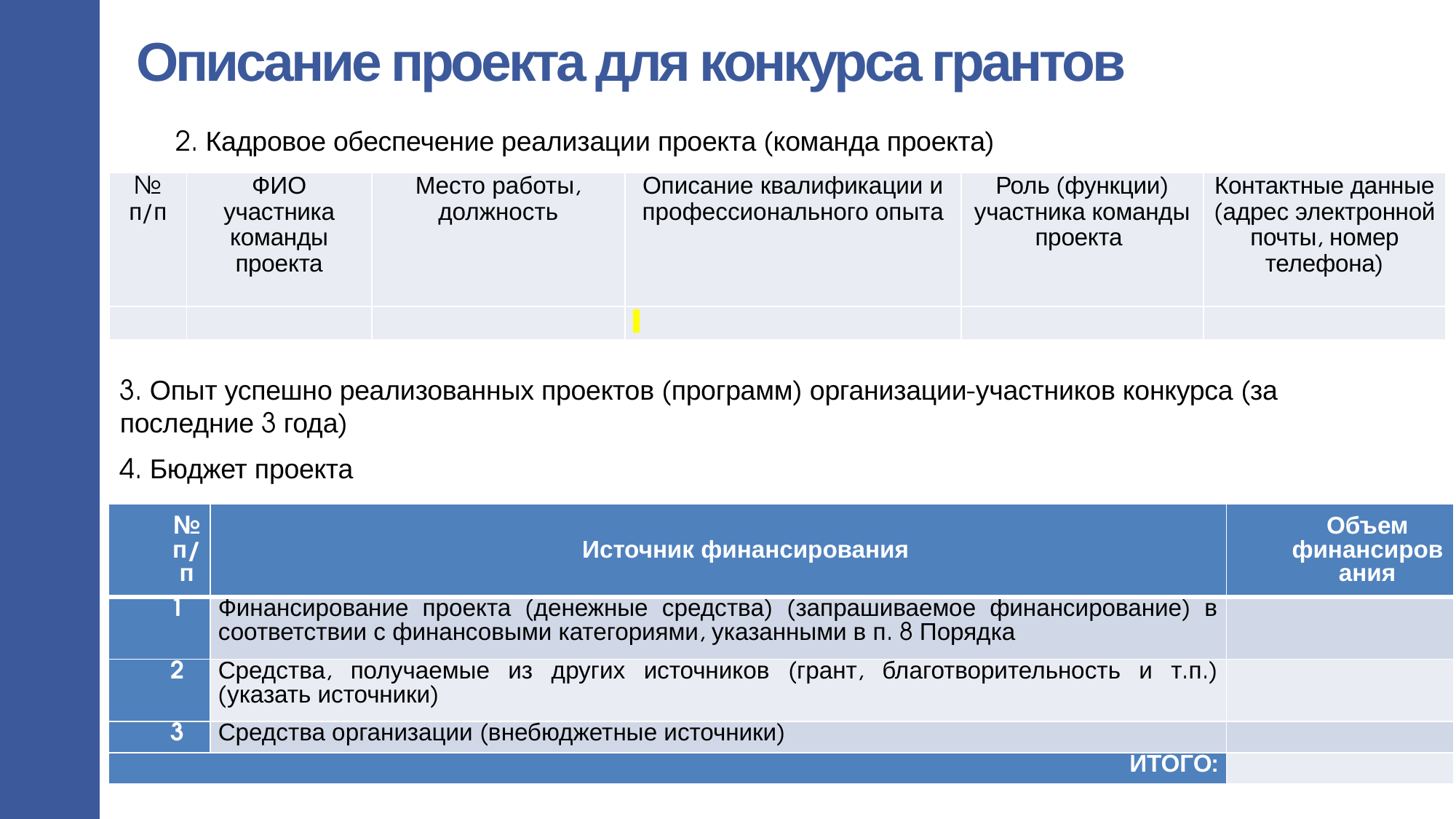

Описание проекта для конкурса грантов
2. Кадровое обеспечение реализации проекта (команда проекта)
| № п/п | ФИО участника команды проекта | Место работы, должность | Описание квалификации и профессионального опыта | Роль (функции) участника команды проекта | Контактные данные (адрес электронной почты, номер телефона) |
| --- | --- | --- | --- | --- | --- |
|  |  |  |  |  |  |
3. Опыт успешно реализованных проектов (программ) организации-участников конкурса (за последние 3 года)
4. Бюджет проекта
| № п/п | Источник финансирования | Объем финансирования |
| --- | --- | --- |
| 1 | Финансирование проекта (денежные средства) (запрашиваемое финансирование) в соответствии с финансовыми категориями, указанными в п. 8 Порядка |  |
| 2 | Средства, получаемые из других источников (грант, благотворительность и т.п.) (указать источники) |  |
| 3 | Средства организации (внебюджетные источники) |  |
| ИТОГО: |  |  |